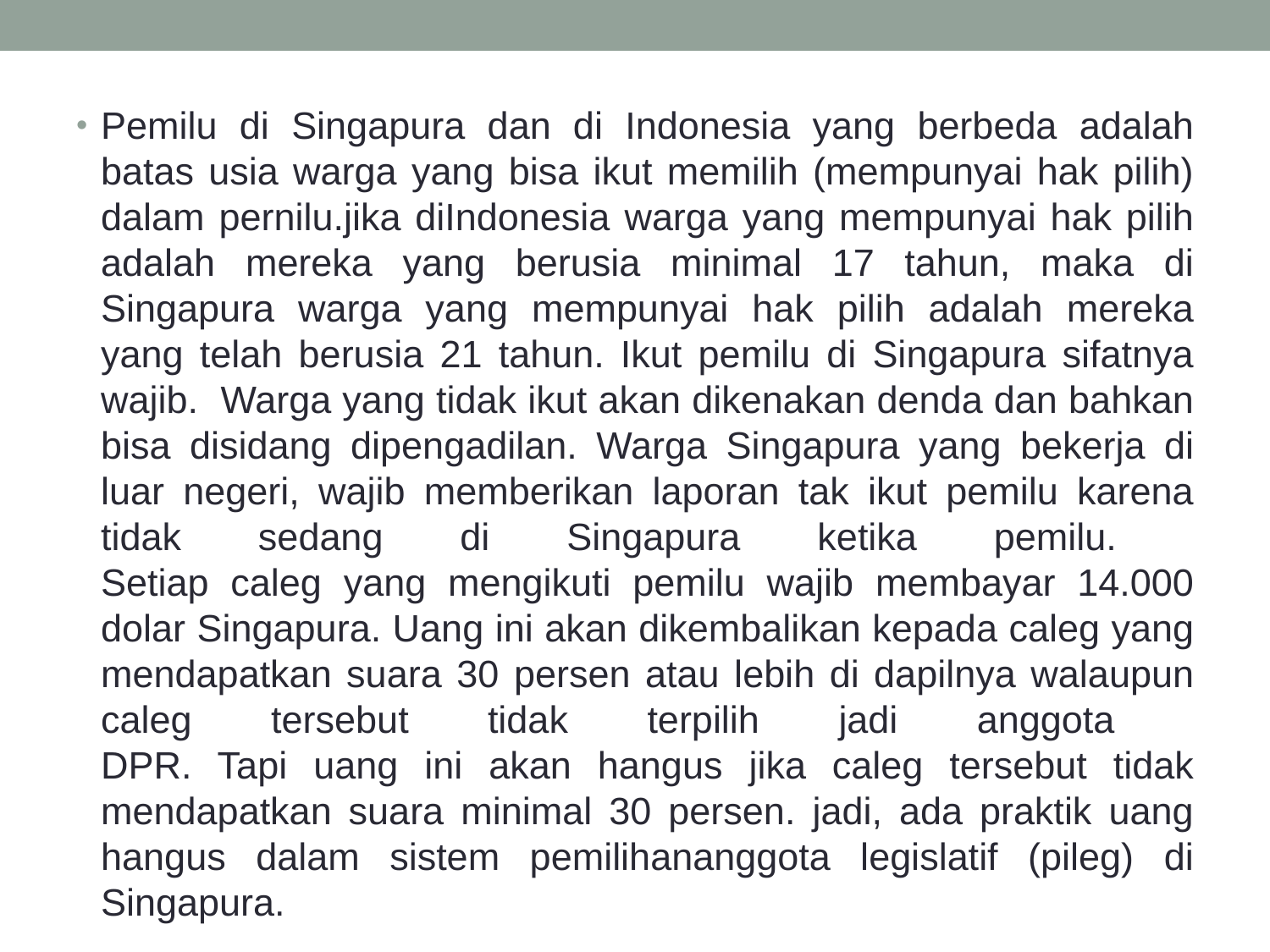

Pemilu di Singapura dan di Indonesia yang berbeda adalah batas usia warga yang bisa ikut memilih (mempunyai hak pilih) dalam pernilu.jika diIndonesia warga yang mempunyai hak pilih adalah mereka yang berusia minimal 17 tahun, maka di Singapura warga yang mempunyai hak pilih adalah mereka yang telah berusia 21 tahun. Ikut pemilu di Singapura sifatnya wajib.  Warga yang tidak ikut akan dikenakan denda dan bahkan bisa disidang dipengadilan. Warga Singapura yang bekerja di luar negeri, wajib memberikan laporan tak ikut pemilu karena tidak sedang di Singapura ketika pemilu.
Setiap caleg yang mengikuti pemilu wajib membayar 14.000 dolar Singapura. Uang ini akan dikembalikan kepada caleg yang mendapatkan suara 30 persen atau lebih di dapilnya walaupun caleg tersebut tidak terpilih jadi anggota
DPR. Tapi uang ini akan hangus jika caleg tersebut tidak mendapatkan suara minimal 30 persen. jadi, ada praktik uang hangus dalam sistem pemilihananggota legislatif (pileg) di Singapura.